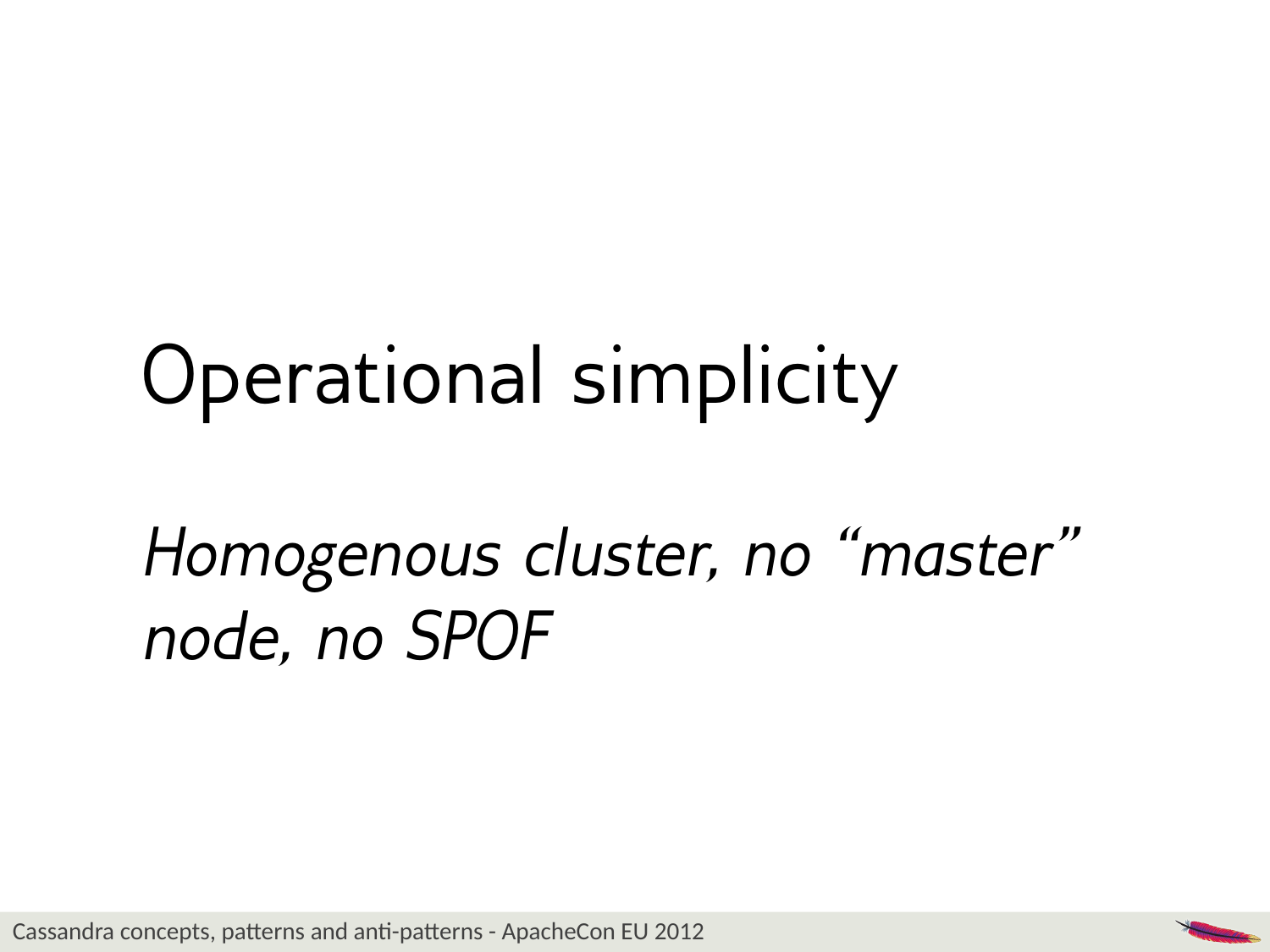

Operational simplicity

Homogenous cluster, no “master” node, no SPOF